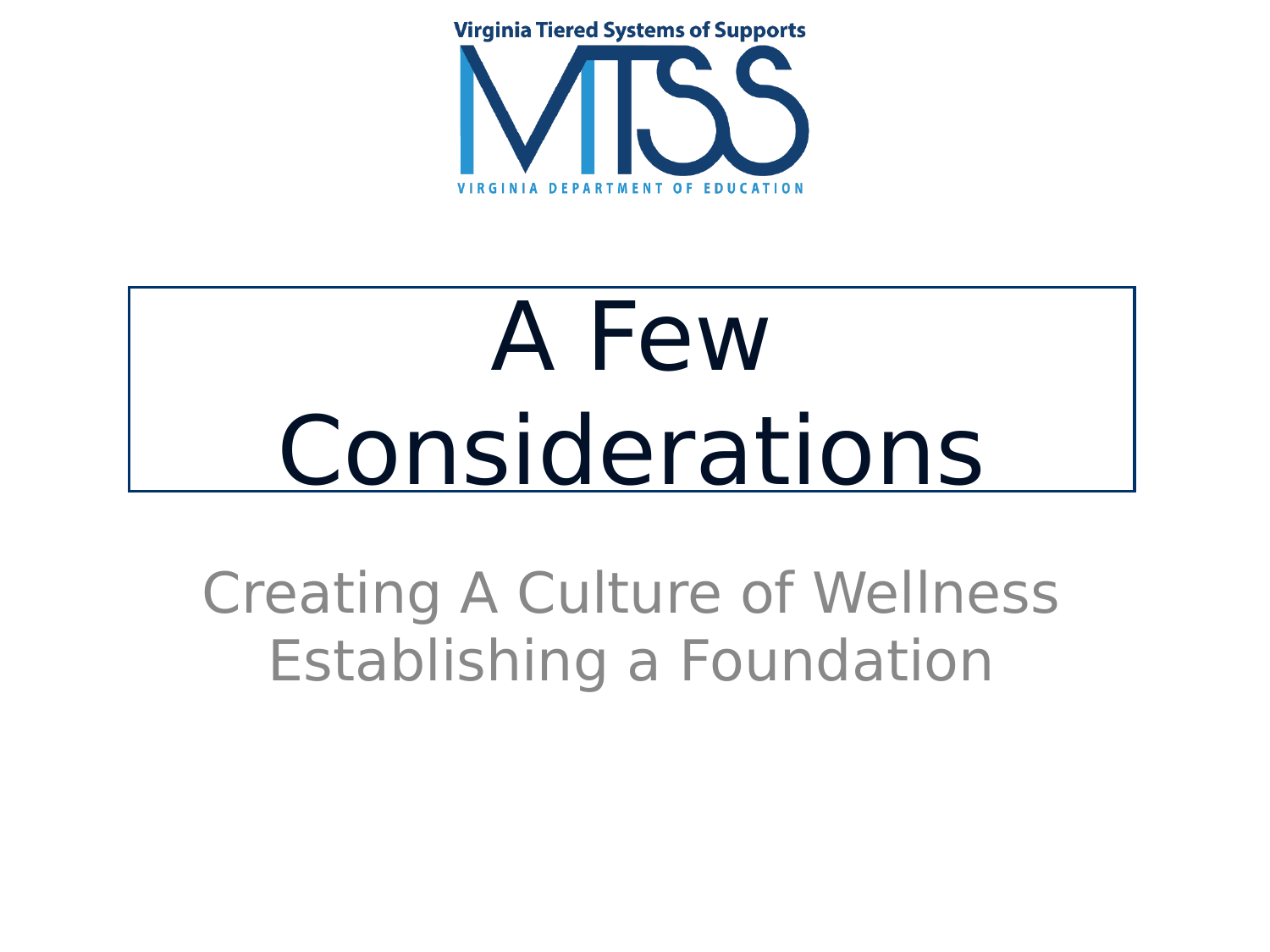

# A Few Considerations
Creating A Culture of Wellness
Establishing a Foundation